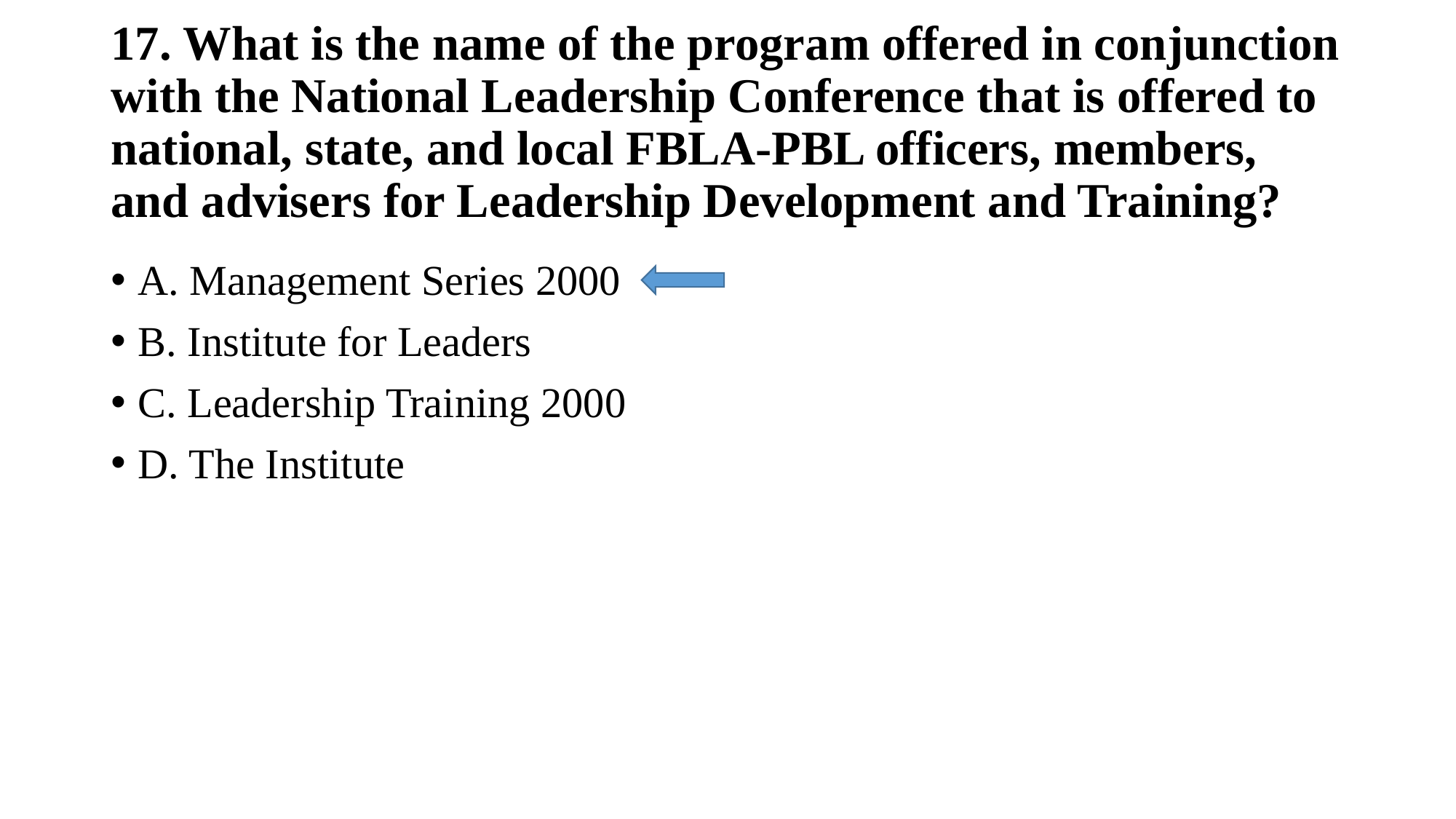

# 17. What is the name of the program offered in conjunction with the National Leadership Conference that is offered to national, state, and local FBLA-PBL officers, members, and advisers for Leadership Development and Training?
A. Management Series 2000
B. Institute for Leaders
C. Leadership Training 2000
D. The Institute